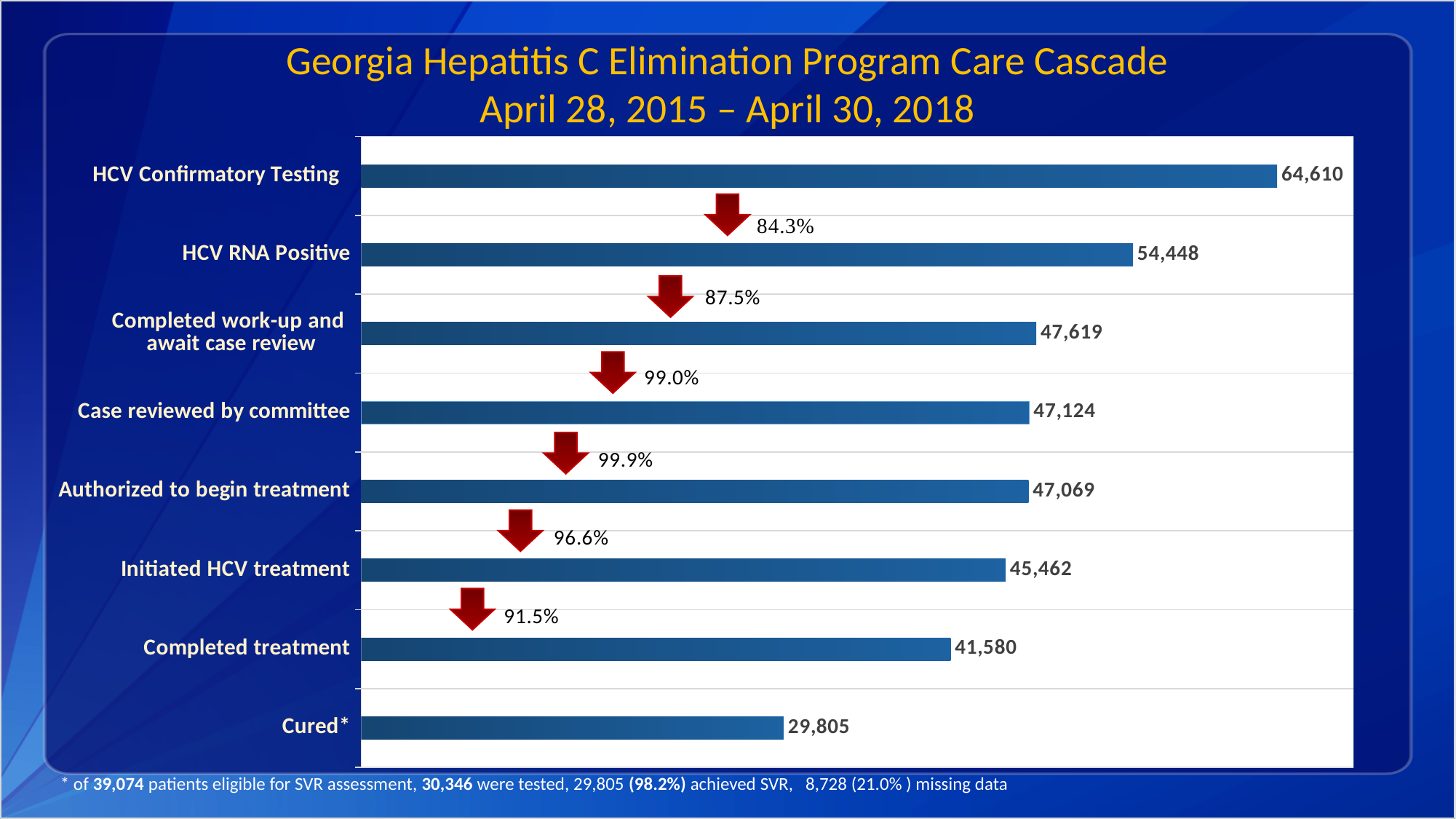

### Chart

| Category |  |
|---|---|
| Cured* | 29805.0 |
| Completed treatment | 41580.0 |
| Initiated HCV treatment | 45462.0 |
| Authorized to begin treatment | 47069.0 |
| Case reviewed by committee | 47124.0 |
| Completed work-up and
await case review | 47619.0 |
| HCV RNA Positive | 54448.0 |
| HCV Confirmatory Testing   | 64610.0 |
* of 39,074 patients eligible for SVR assessment, 30,346 were tested, 29,805 (98.2%) achieved SVR,   8,728 (21.0% ) missing data

Georgia Hepatitis C Elimination Program Care Cascade
April 28, 2015 – April 30, 2018